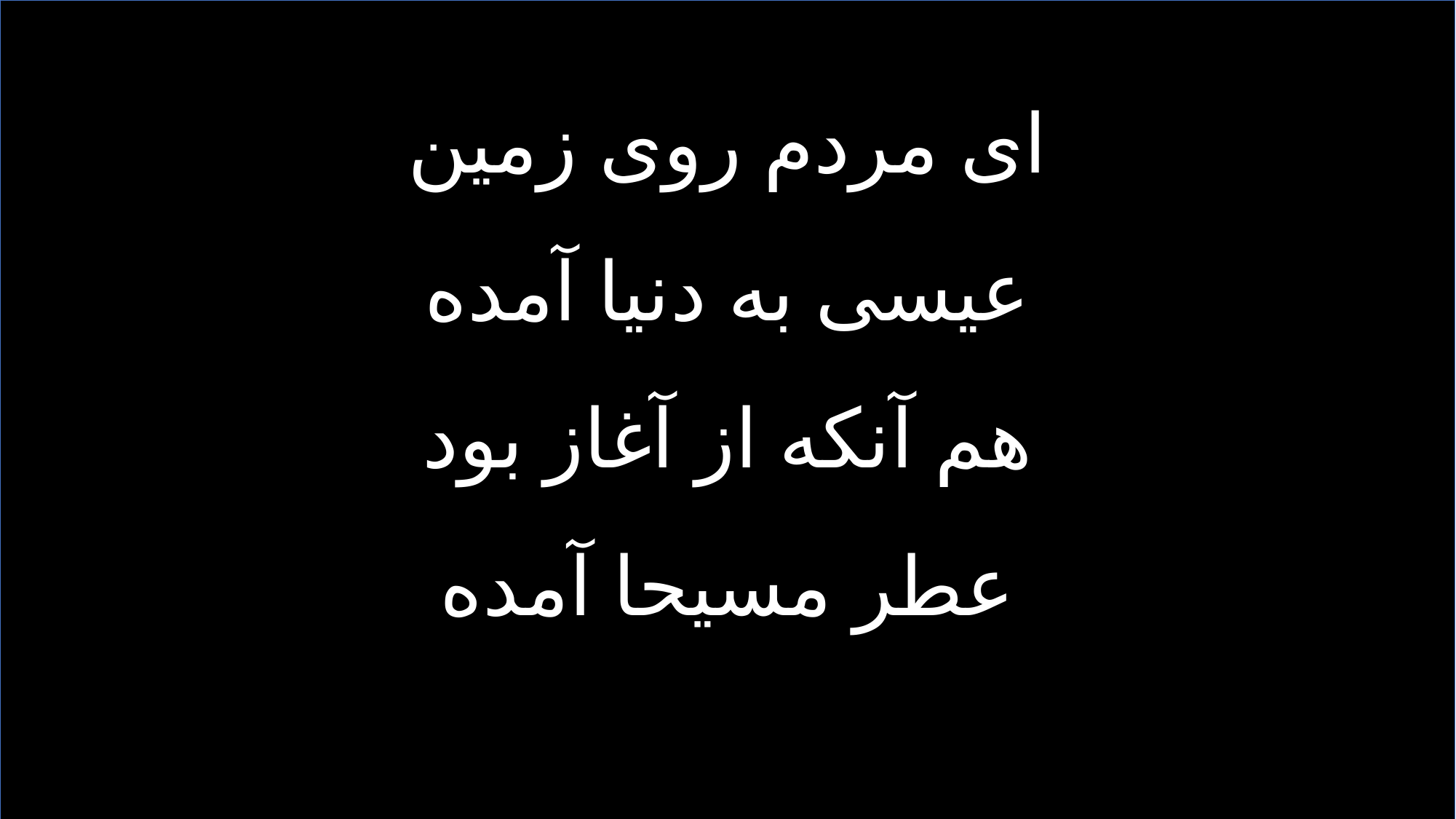

ای مردم روی زمین
عیسی به دنیا آمده
هم آنکه از آغاز بود
عطر مسیحا آمده